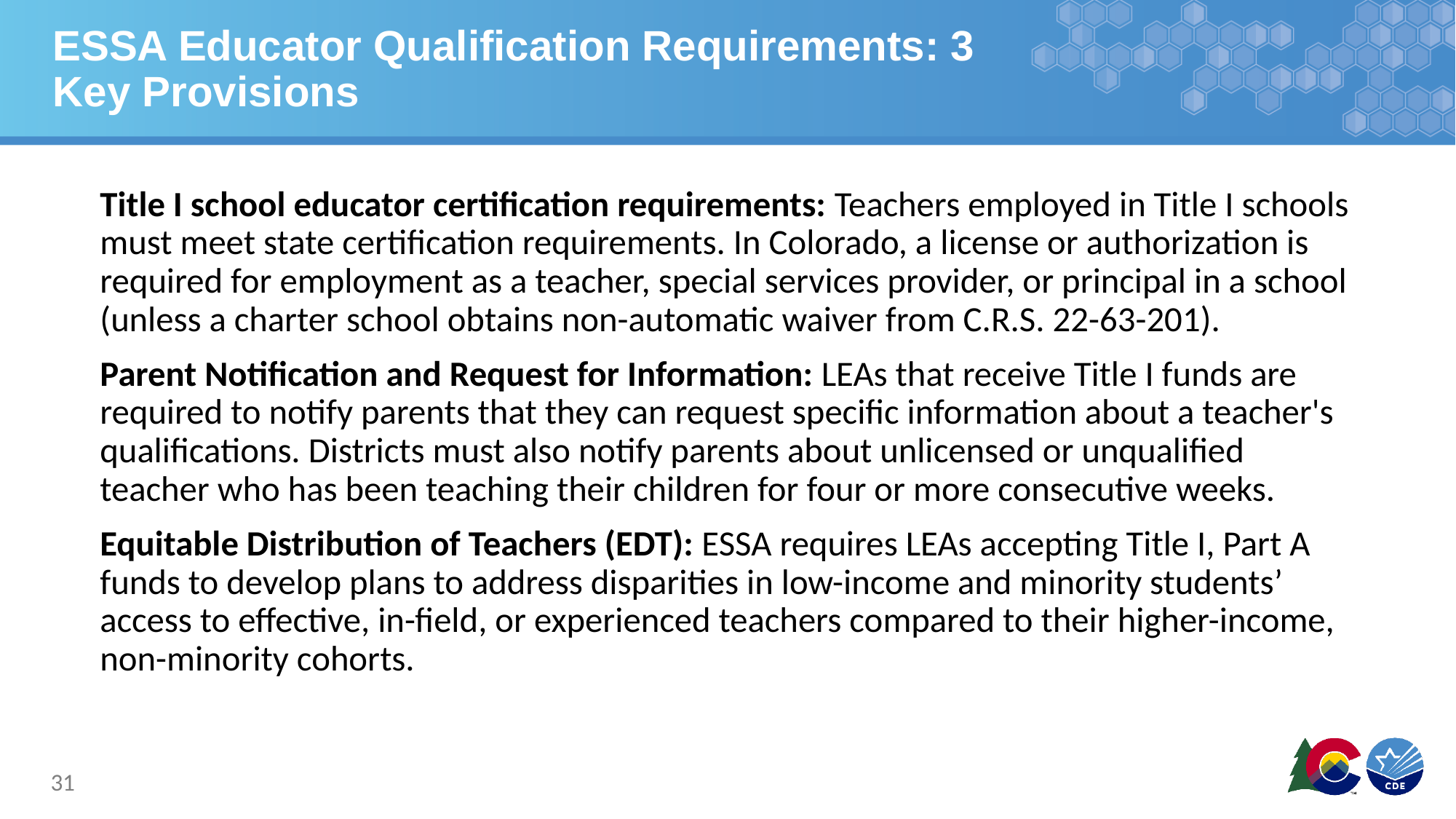

# ESSA Educator Qualification Requirements: 3 Key Provisions
Title I school educator certification requirements: Teachers employed in Title I schools must meet state certification requirements. In Colorado, a license or authorization is required for employment as a teacher, special services provider, or principal in a school (unless a charter school obtains non-automatic waiver from C.R.S. 22-63-201).
Parent Notification and Request for Information: LEAs that receive Title I funds are required to notify parents that they can request specific information about a teacher's qualifications. Districts must also notify parents about unlicensed or unqualified teacher who has been teaching their children for four or more consecutive weeks.
Equitable Distribution of Teachers (EDT): ESSA requires LEAs accepting Title I, Part A funds to develop plans to address disparities in low-income and minority students’ access to effective, in-field, or experienced teachers compared to their higher-income, non-minority cohorts.

31